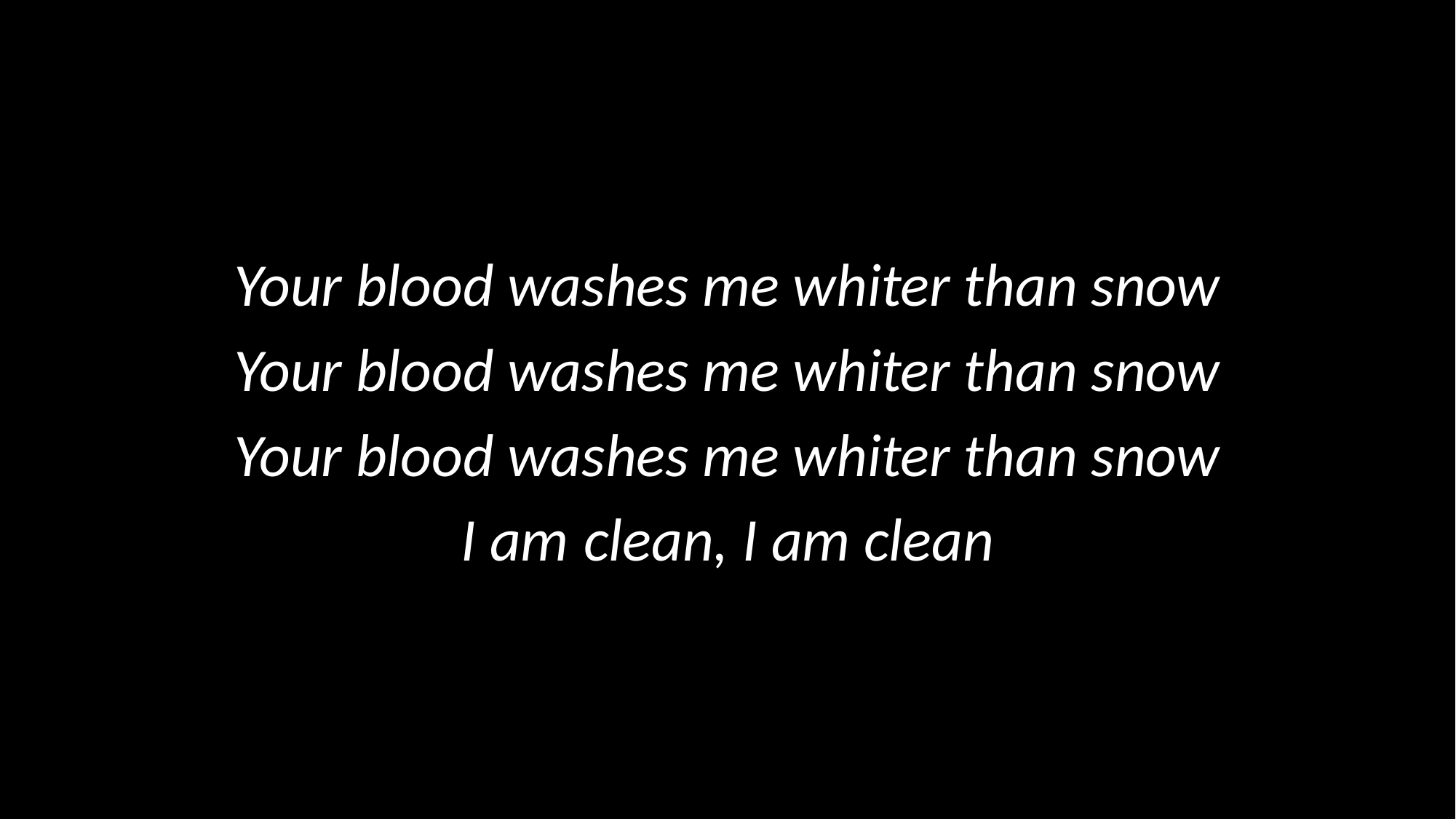

Your blood washes me whiter than snow
Your blood washes me whiter than snow
Your blood washes me whiter than snow
I am	 clean, I am clean